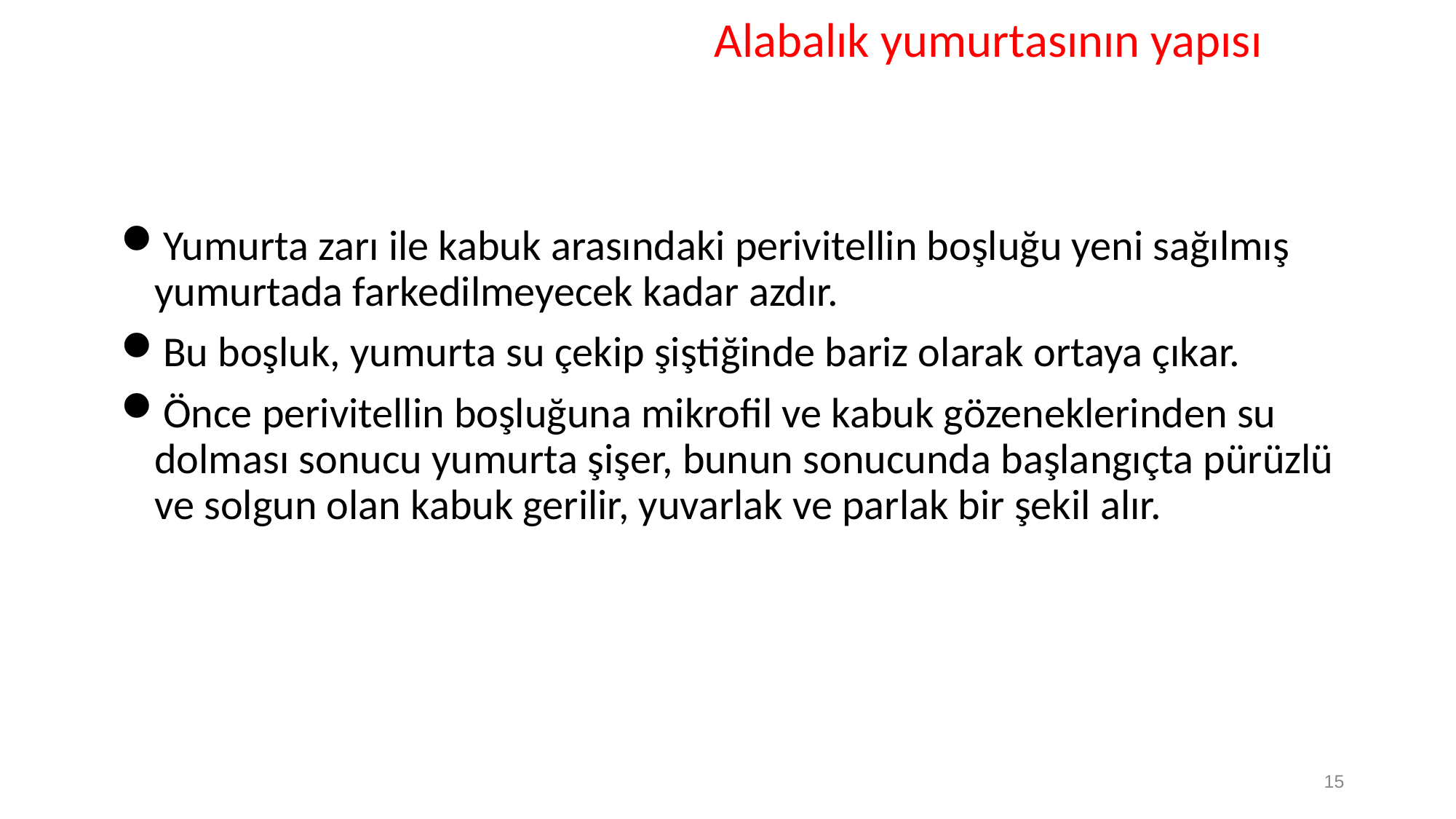

# Alabalık yumurtasının yapısı
Yumurta zarı ile kabuk arasındaki perivitellin boşluğu yeni sağılmış yumurtada farkedilmeyecek kadar azdır.
Bu boşluk, yumurta su çekip şiştiğinde bariz olarak ortaya çıkar.
Önce perivitellin boşluğuna mikrofil ve kabuk gözeneklerinden su dolması sonucu yumurta şişer, bunun sonucunda başlangıçta pürüzlü ve solgun olan kabuk gerilir, yuvarlak ve parlak bir şekil alır.

15